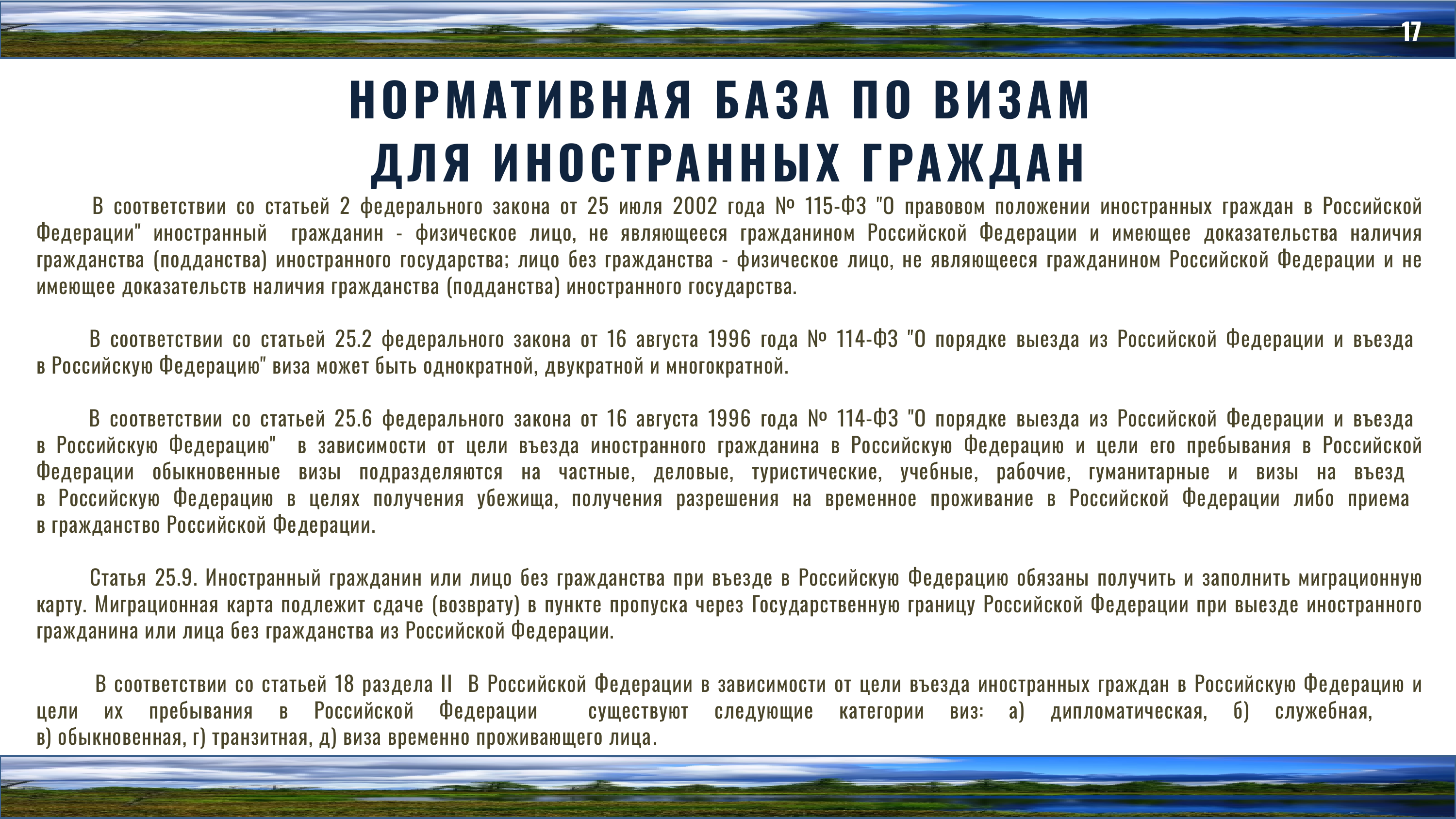

17
 17
НОРМАТИВНАЯ БАЗА ПО ВИЗАМ
ДЛЯ ИНОСТРАННЫХ ГРАЖДАН
      В соответствии со статьей 2 федерального закона от 25 июля 2002 года № 115-ФЗ "О правовом положении иностранных граждан в Российской Федерации" иностранный  гражданин - физическое лицо, не являющееся гражданином Российской Федерации и имеющее доказательства наличия гражданства (подданства) иностранного государства; лицо без гражданства - физическое лицо, не являющееся гражданином Российской Федерации и не имеющее доказательств наличия гражданства (подданства) иностранного государства.

      В соответствии со статьей 25.2 федерального закона от 16 августа 1996 года № 114-ФЗ "О порядке выезда из Российской Федерации и въезда
в Российскую Федерацию" виза может быть однократной, двукратной и многократной.

      В соответствии со статьей 25.6 федерального закона от 16 августа 1996 года № 114-ФЗ "О порядке выезда из Российской Федерации и въезда
в Российскую Федерацию"  в зависимости от цели въезда иностранного гражданина в Российскую Федерацию и цели его пребывания в Российской Федерации обыкновенные визы подразделяются на частные, деловые, туристические, учебные, рабочие, гуманитарные и визы на въезд
в Российскую Федерацию в целях получения убежища, получения разрешения на временное проживание в Российской Федерации либо приема
в гражданство Российской Федерации.

       Статья 25.9. Иностранный гражданин или лицо без гражданства при въезде в Российскую Федерацию обязаны получить и заполнить миграционную карту. Миграционная карта подлежит сдаче (возврату) в пункте пропуска через Государственную границу Российской Федерации при выезде иностранного гражданина или лица без гражданства из Российской Федерации.

        В соответствии со статьей 18 раздела II  В Российской Федерации в зависимости от цели въезда иностранных граждан в Российскую Федерацию и цели их пребывания в Российской Федерации  существуют следующие категории виз: а) дипломатическая, б) служебная,
в) обыкновенная, г) транзитная, д) виза временно проживающего лица.